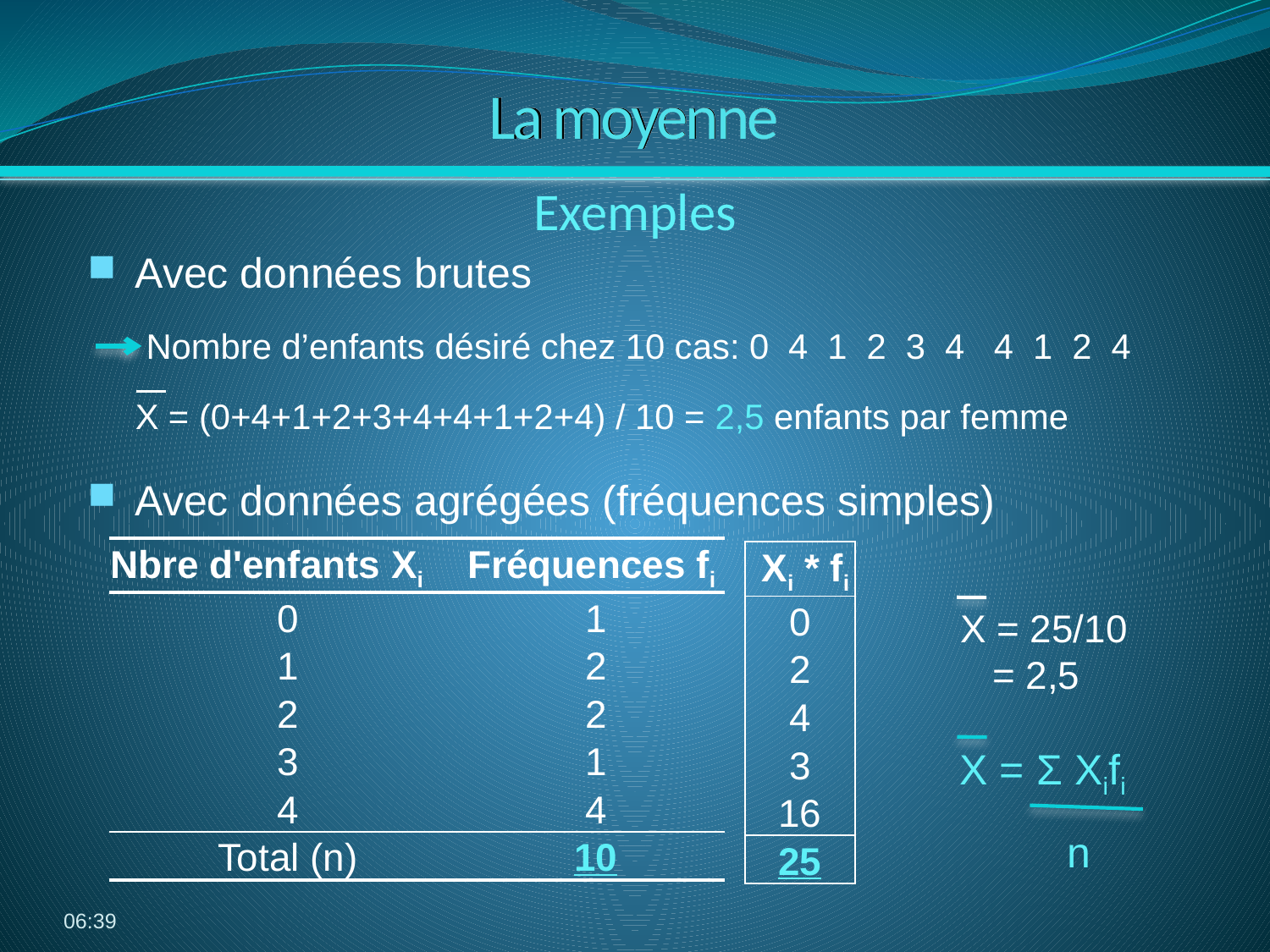

# La moyenne

Avec données brutes
      Nombre d’enfants désiré chez 10 cas: 0  4  1  2  3  4   4  1  2  4
	X = (0+4+1+2+3+4+4+1+2+4) / 10 = 2,5 enfants par femme
Avec données agrégées (fréquences simples)

Exemples
| Nbre d'enfants Xi | Fréquences fi |
| --- | --- |
| 0 | 1 |
| 1 | 2 |
| 2 | 2 |
| 3 | 1 |
| 4 | 4 |
| Total (n) | 10 |
| Xi \* fi |
| --- |
| 0 |
| 2 |
| 4 |
| 3 |
| 16 |
| 25 |
X = 25/10
   = 2,5
X = Σ Xifi
         n
06:39